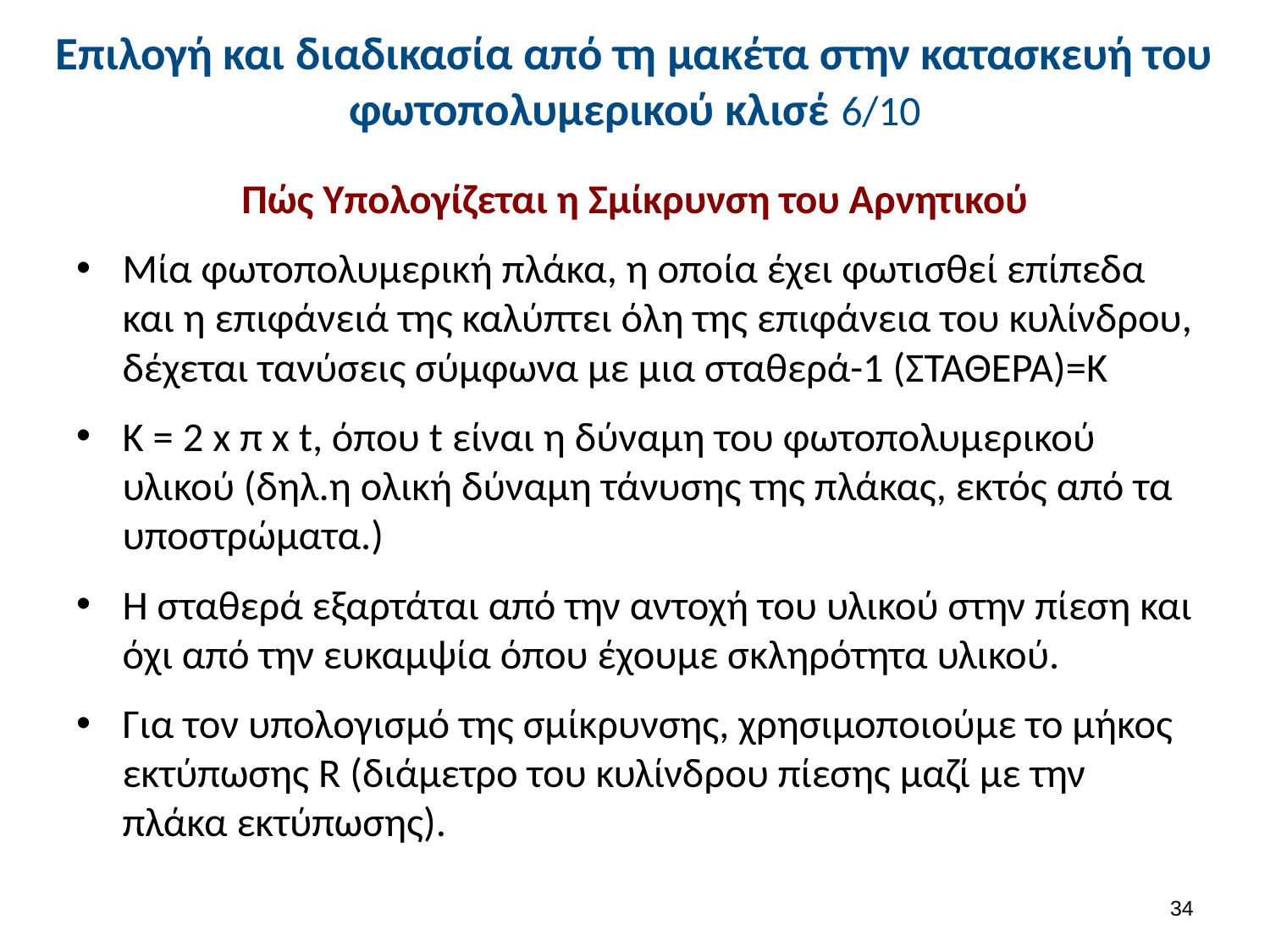

# Επιλογή και διαδικασία από τη μακέτα στην κατασκευή του φωτοπολυμερικού κλισέ 6/10
Πώς Υπολογίζεται η Σμίκρυνση του Αρνητικού
Μία φωτοπολυμερική πλάκα, η οποία έχει φωτισθεί επίπεδα και η επιφάνειά της καλύπτει όλη της επιφάνεια του κυλίνδρου, δέχεται τανύσεις σύμφωνα με μια σταθερά-1 (ΣΤΑΘΕΡΑ)=Κ
K = 2 x π x t, όπου t είναι η δύναμη του φωτοπολυμερικού υλικού (δηλ.η ολική δύναμη τάνυσης της πλάκας, εκτός από τα υποστρώματα.)
Η σταθερά εξαρτάται από την αντοχή του υλικού στην πίεση και όχι από την ευκαμψία όπου έχουμε σκληρότητα υλικού.
Για τον υπολογισμό της σμίκρυνσης, χρησιμοποιούμε το μήκος εκτύπωσης R (διάμετρο του κυλίνδρου πίεσης μαζί με την πλάκα εκτύπωσης).
34